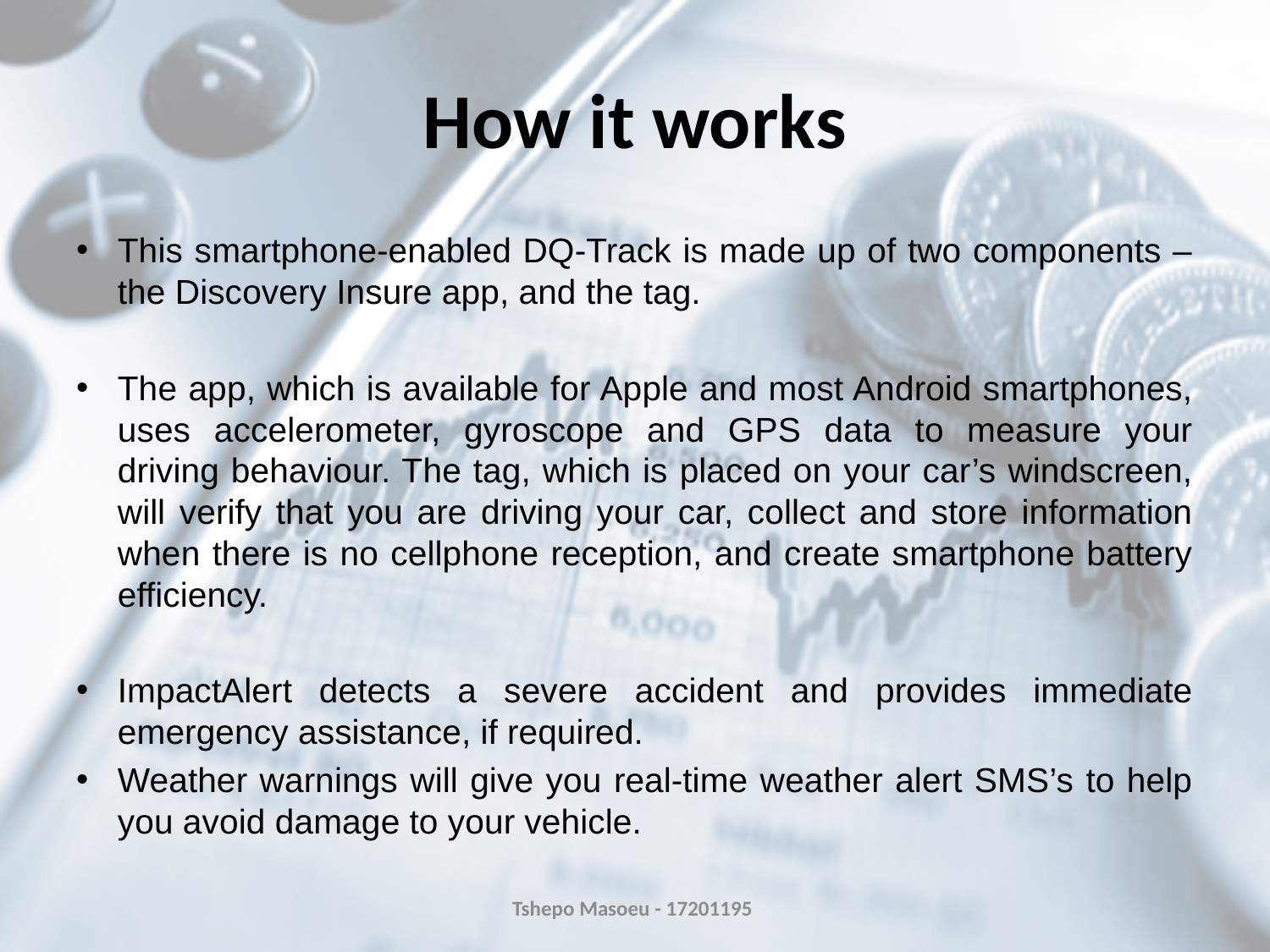

# How it works
This smartphone-enabled DQ-Track is made up of two components – the Discovery Insure app, and the tag.

The app, which is available for Apple and most Android smartphones, uses accelerometer, gyroscope and GPS data to measure your driving behaviour. The tag, which is placed on your car’s windscreen, will verify that you are driving your car, collect and store information when there is no cellphone reception, and create smartphone battery efficiency.

ImpactAlert detects a severe accident and provides immediate emergency assistance, if required.
Weather warnings will give you real-time weather alert SMS’s to help you avoid damage to your vehicle.

Tshepo Masoeu - 17201195